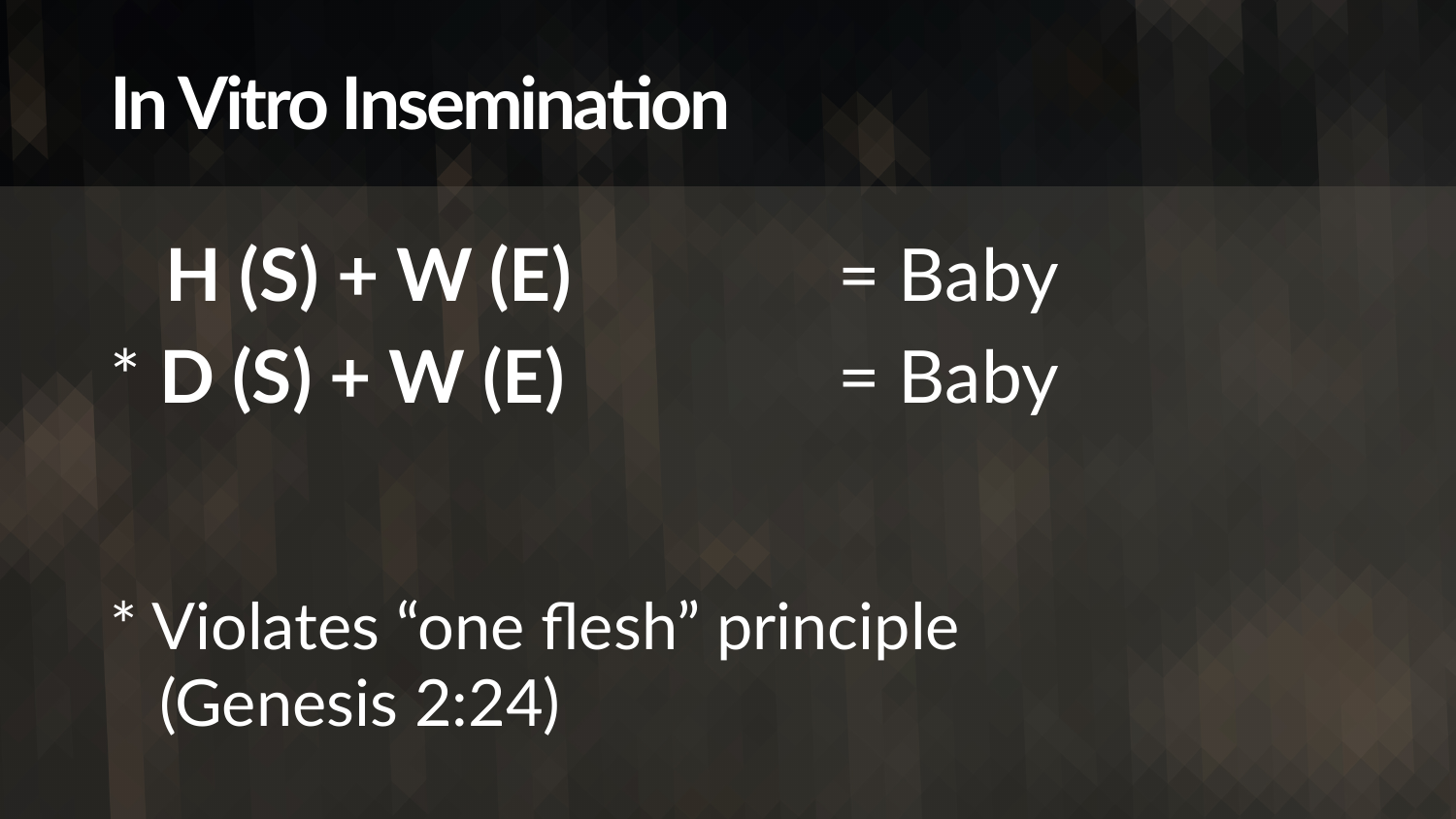

# In Vitro Insemination
   H (S) + W (E) 		= Baby
* D (S) + W (E) 		= Baby

* Violates “one flesh” principle
   (Genesis 2:24)